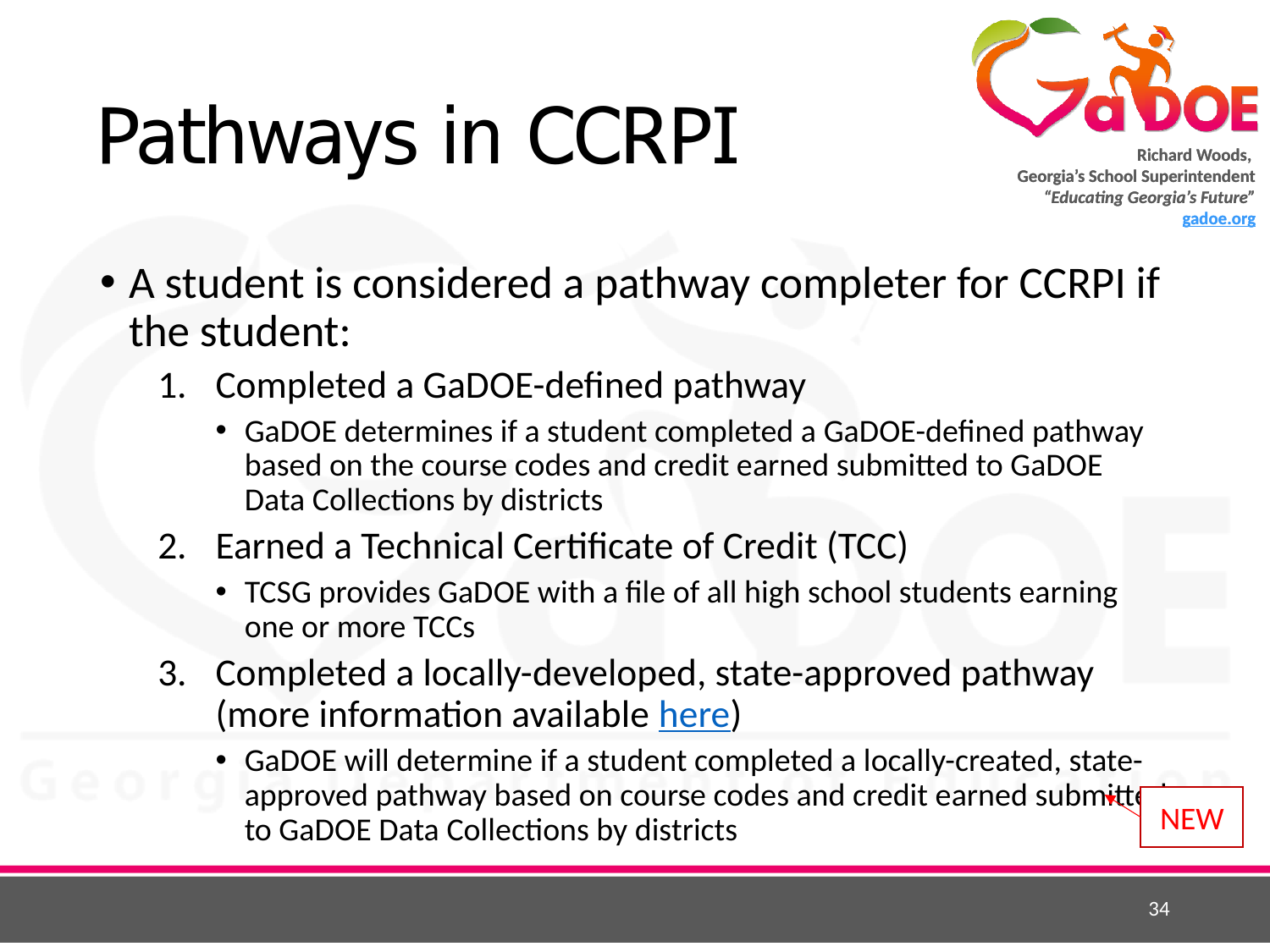

# Pathways in CCRPI
A student is considered a pathway completer for CCRPI if the student:
Completed a GaDOE-defined pathway
GaDOE determines if a student completed a GaDOE-defined pathway based on the course codes and credit earned submitted to GaDOE Data Collections by districts
Earned a Technical Certificate of Credit (TCC)
TCSG provides GaDOE with a file of all high school students earning one or more TCCs
Completed a locally-developed, state-approved pathway (more information available here)
GaDOE will determine if a student completed a locally-created, state-approved pathway based on course codes and credit earned submitted to GaDOE Data Collections by districts
NEW
34